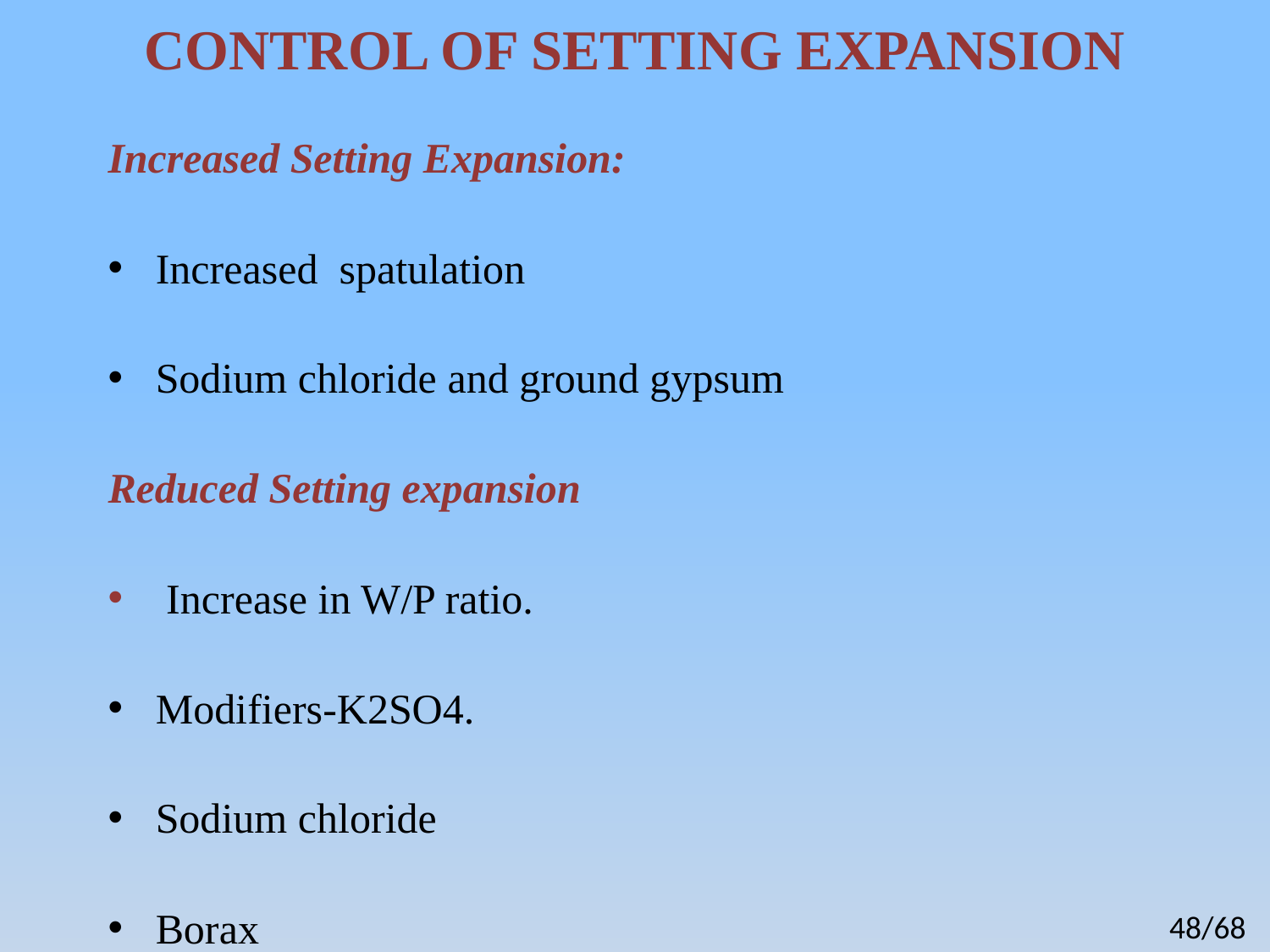

# CONTROL OF SETTING EXPANSION
Increased Setting Expansion:
Increased  spatulation
Sodium chloride and ground gypsum
Reduced Setting expansion
 Increase in W/P ratio.
Modifiers-K2SO4.
Sodium chloride
Borax

48/68